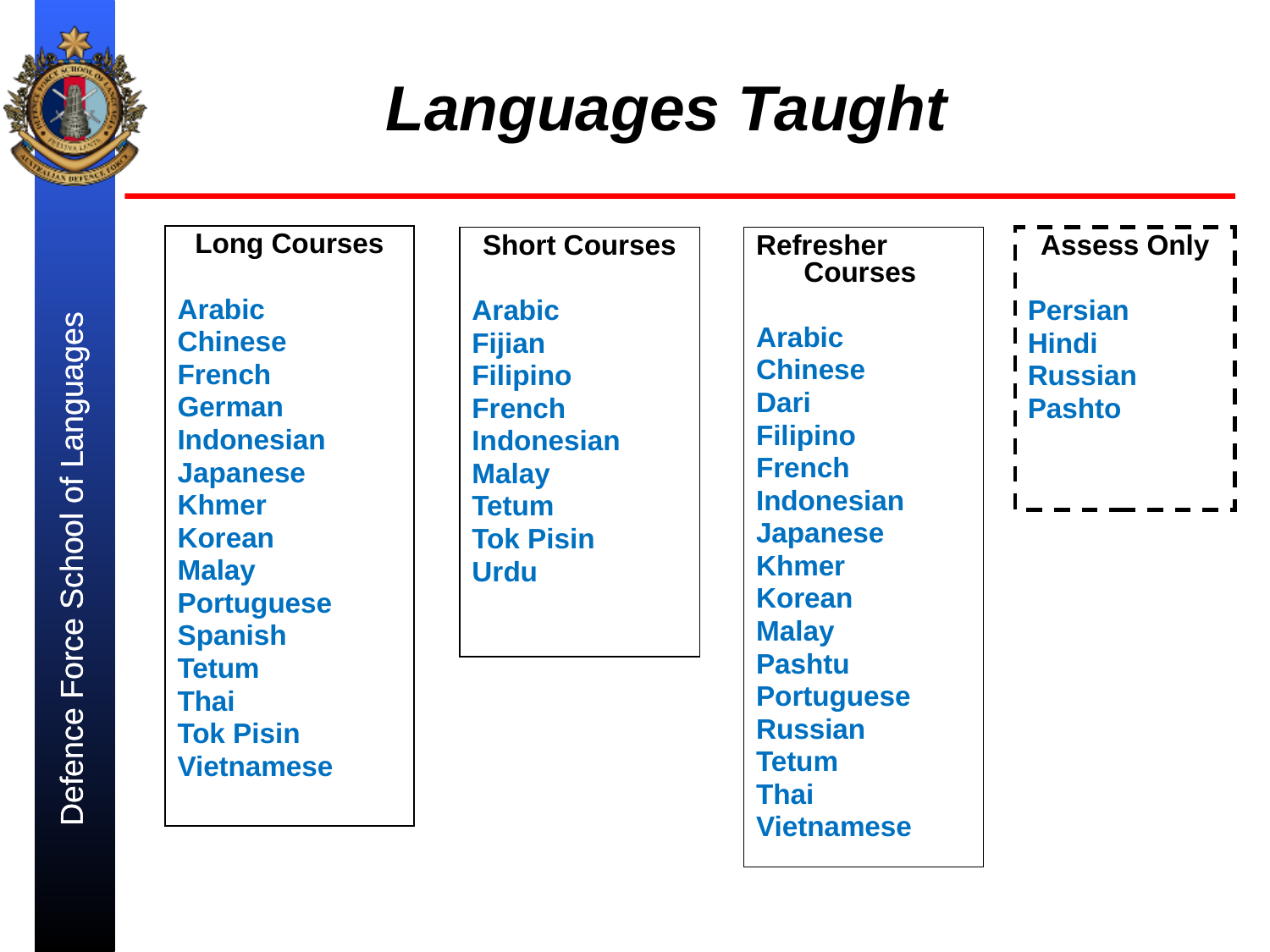

Languages Taught

Long Courses

Arabic
Chinese
French
German
Indonesian
Japanese
Khmer
Korean
Malay
Portuguese
Spanish
Tetum
Thai
Tok Pisin
Vietnamese

Short Courses

Arabic
Fijian
Filipino
French
Indonesian
Malay
Tetum
Tok Pisin
Urdu

Refresher Courses

Arabic
Chinese
Dari
Filipino
French
Indonesian
Japanese
Khmer
Korean
Malay
Pashtu
Portuguese
Russian
Tetum
Thai
Vietnamese
Assess Only

Persian
Hindi
Russian
Pashto

Defence Force School of Languages